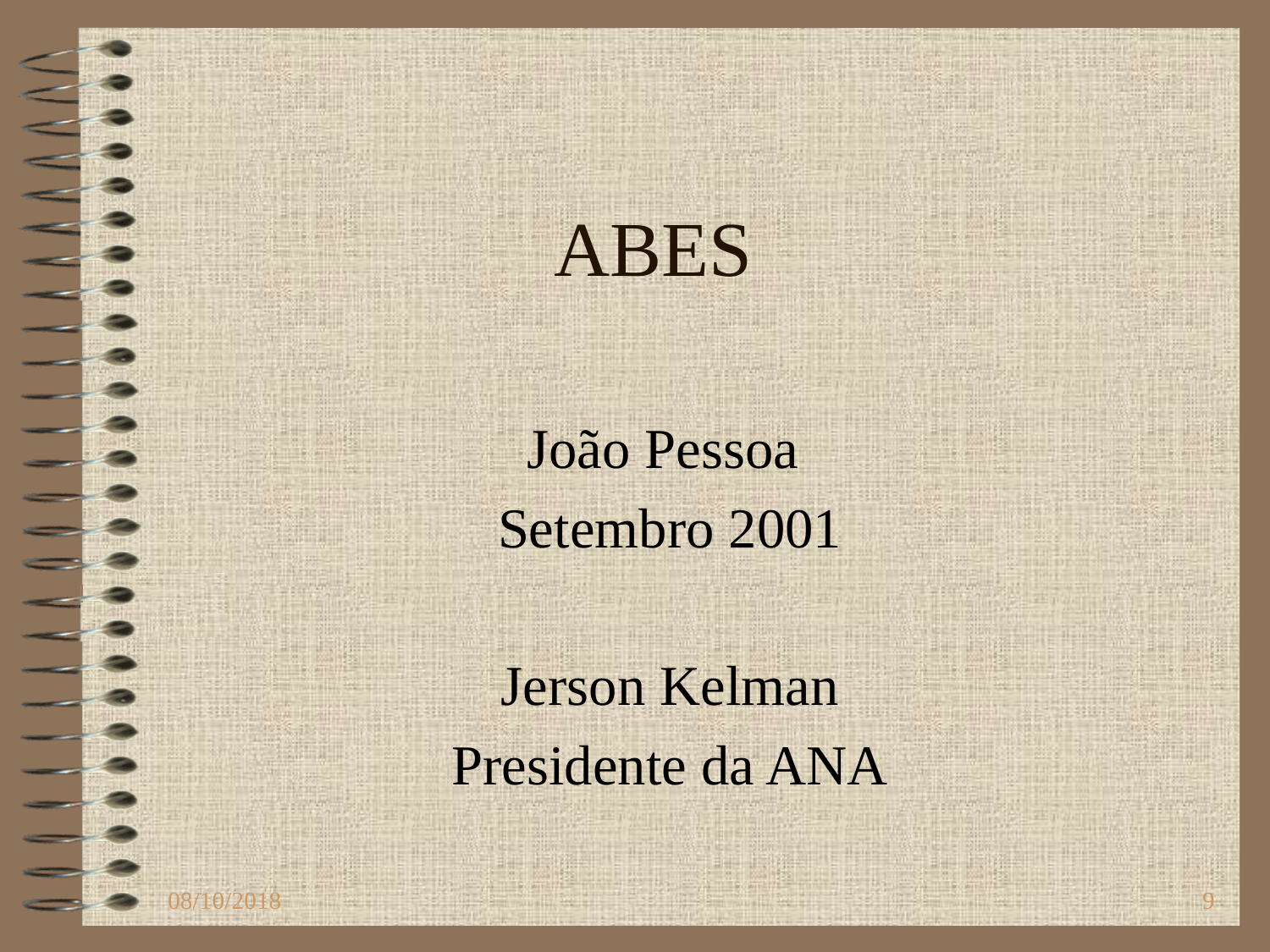

# ABES
João Pessoa
Setembro 2001

Jerson Kelman
Presidente da ANA
08/10/2018
9